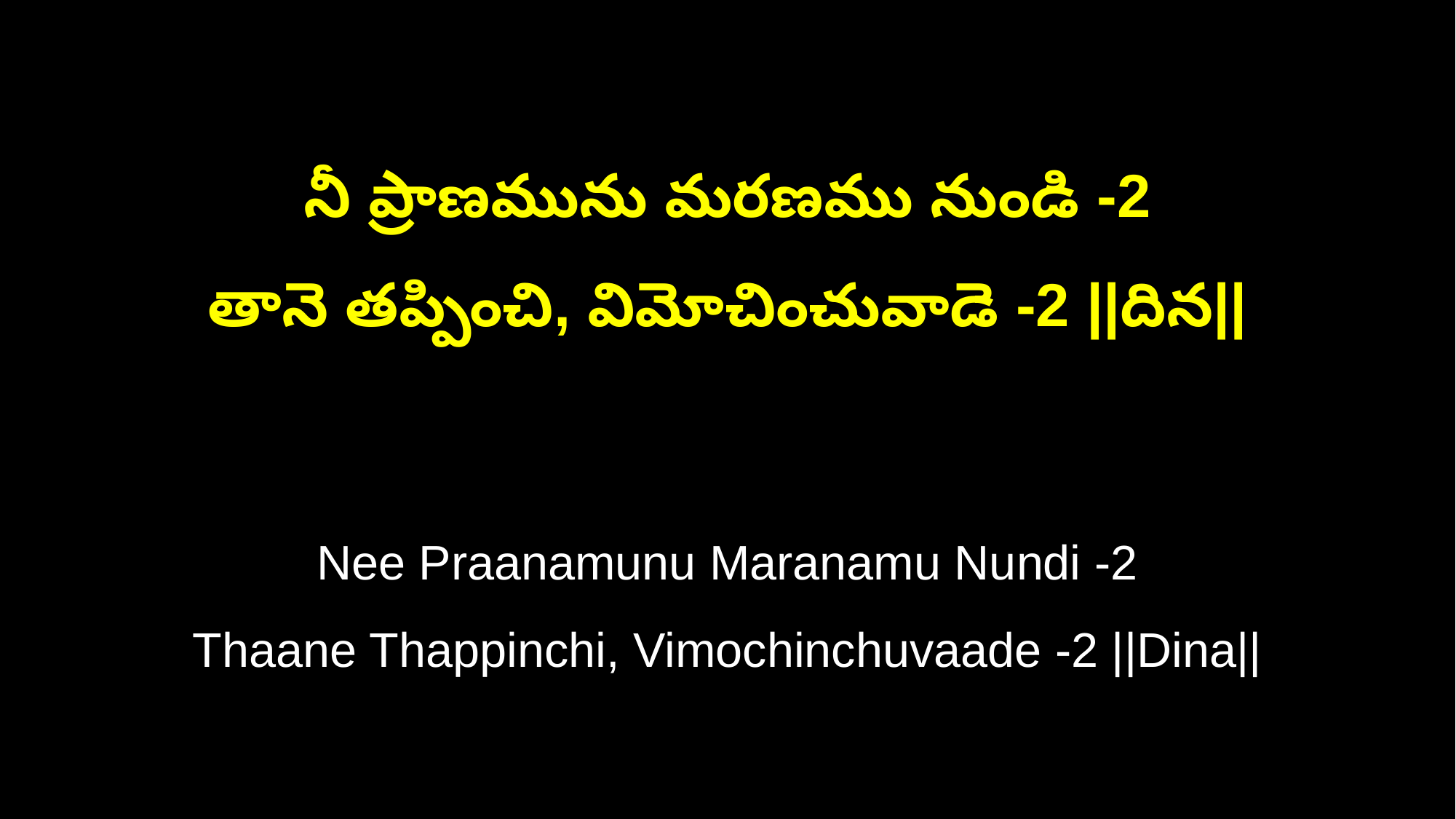

నీ ప్రాణమును మరణము నుండి -2
తానె తప్పించి, విమోచించువాడె -2 ||దిన||
Nee Praanamunu Maranamu Nundi -2
Thaane Thappinchi, Vimochinchuvaade -2 ||Dina||